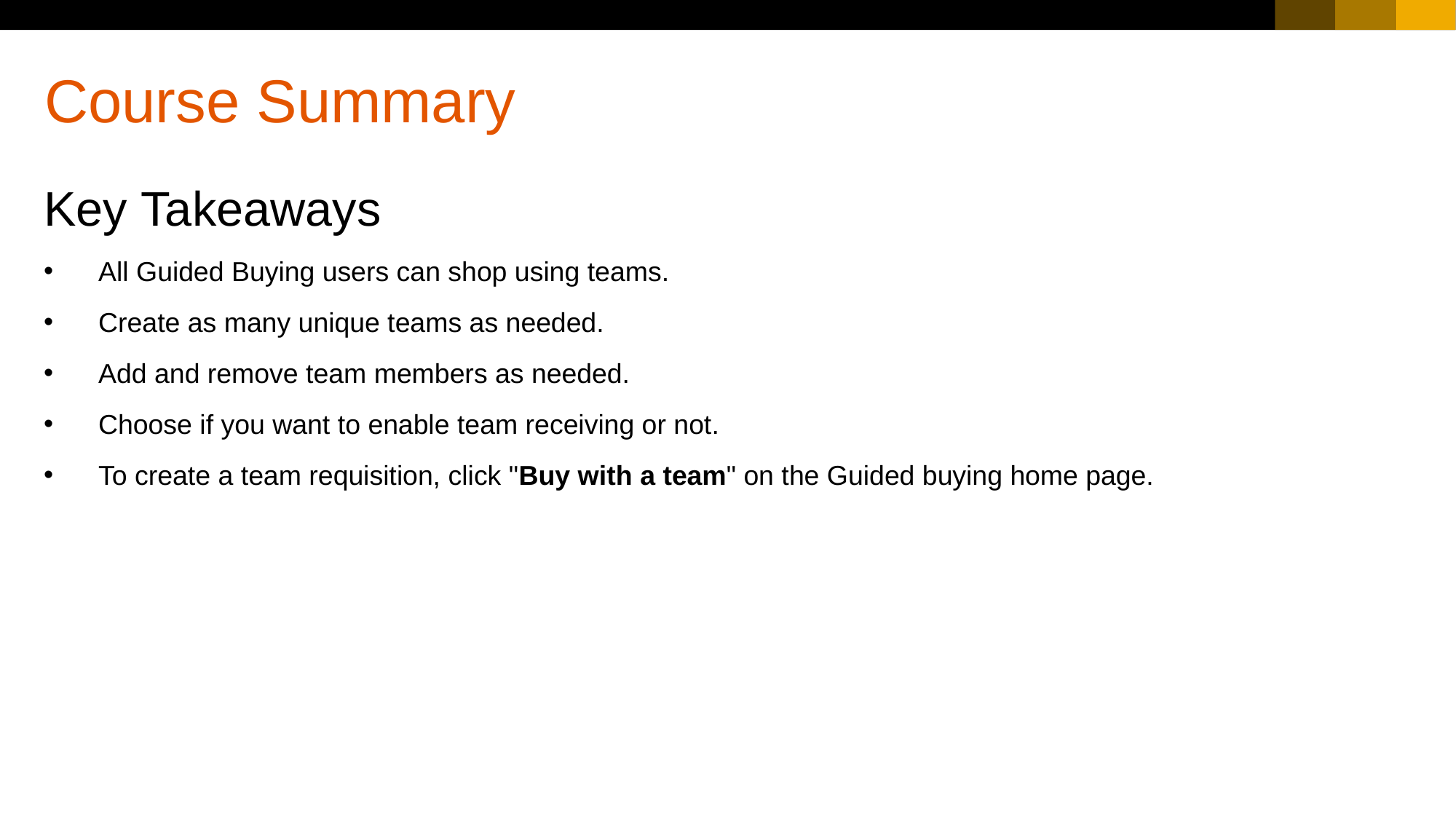

# Course Summary
Key Takeaways
All Guided Buying users can shop using teams.
Create as many unique teams as needed.
Add and remove team members as needed.
Choose if you want to enable team receiving or not.
To create a team requisition, click "Buy with a team" on the Guided buying home page.